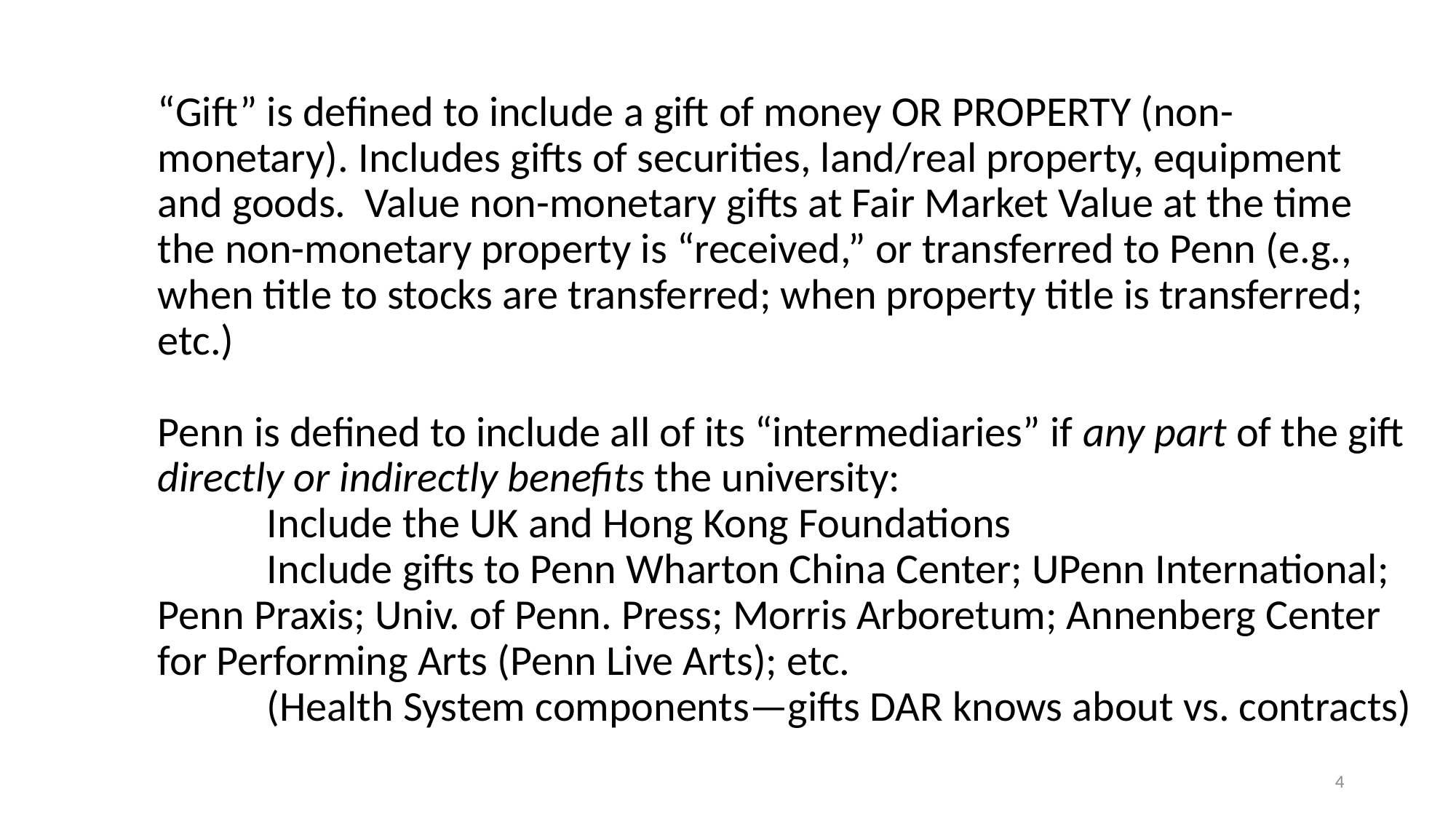

# “Gift” is defined to include a gift of money OR PROPERTY (non-monetary). Includes gifts of securities, land/real property, equipment and goods.  Value non-monetary gifts at Fair Market Value at the time the non-monetary property is “received,” or transferred to Penn (e.g., when title to stocks are transferred; when property title is transferred; etc.) Penn is defined to include all of its “intermediaries” if any part of the gift directly or indirectly benefits the university: Include the UK and Hong Kong Foundations Include gifts to Penn Wharton China Center; UPenn International; Penn Praxis; Univ. of Penn. Press; Morris Arboretum; Annenberg Center for Performing Arts (Penn Live Arts); etc. (Health System components—gifts DAR knows about vs. contracts)
4